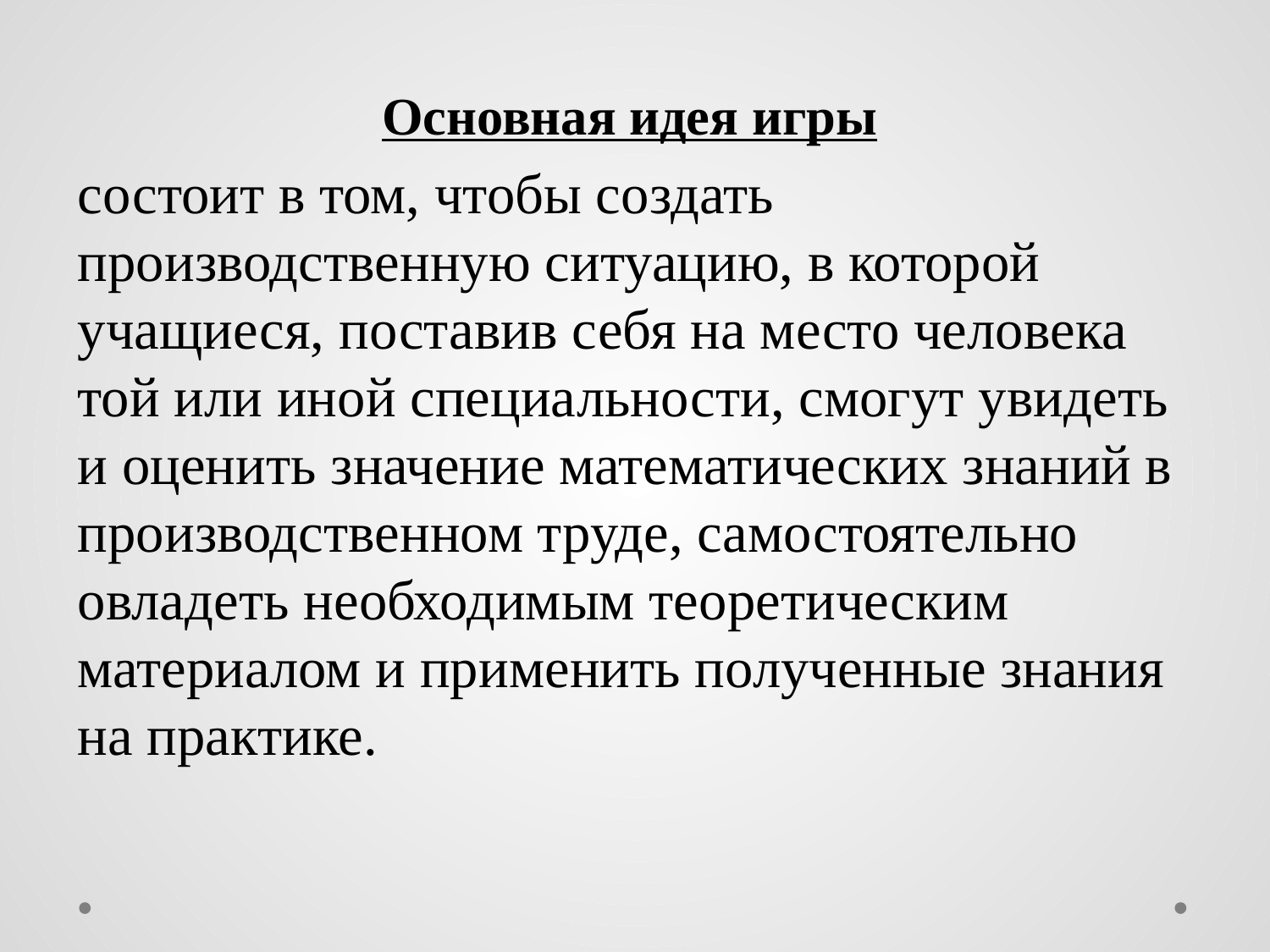

Основная идея игры
состоит в том, чтобы создать производственную ситуацию, в которой учащиеся, поставив себя на место человека той или иной специальности, смогут увидеть и оценить значение математических знаний в производственном труде, самостоятельно овладеть необходимым теоретическим материалом и применить полученные знания на практике.